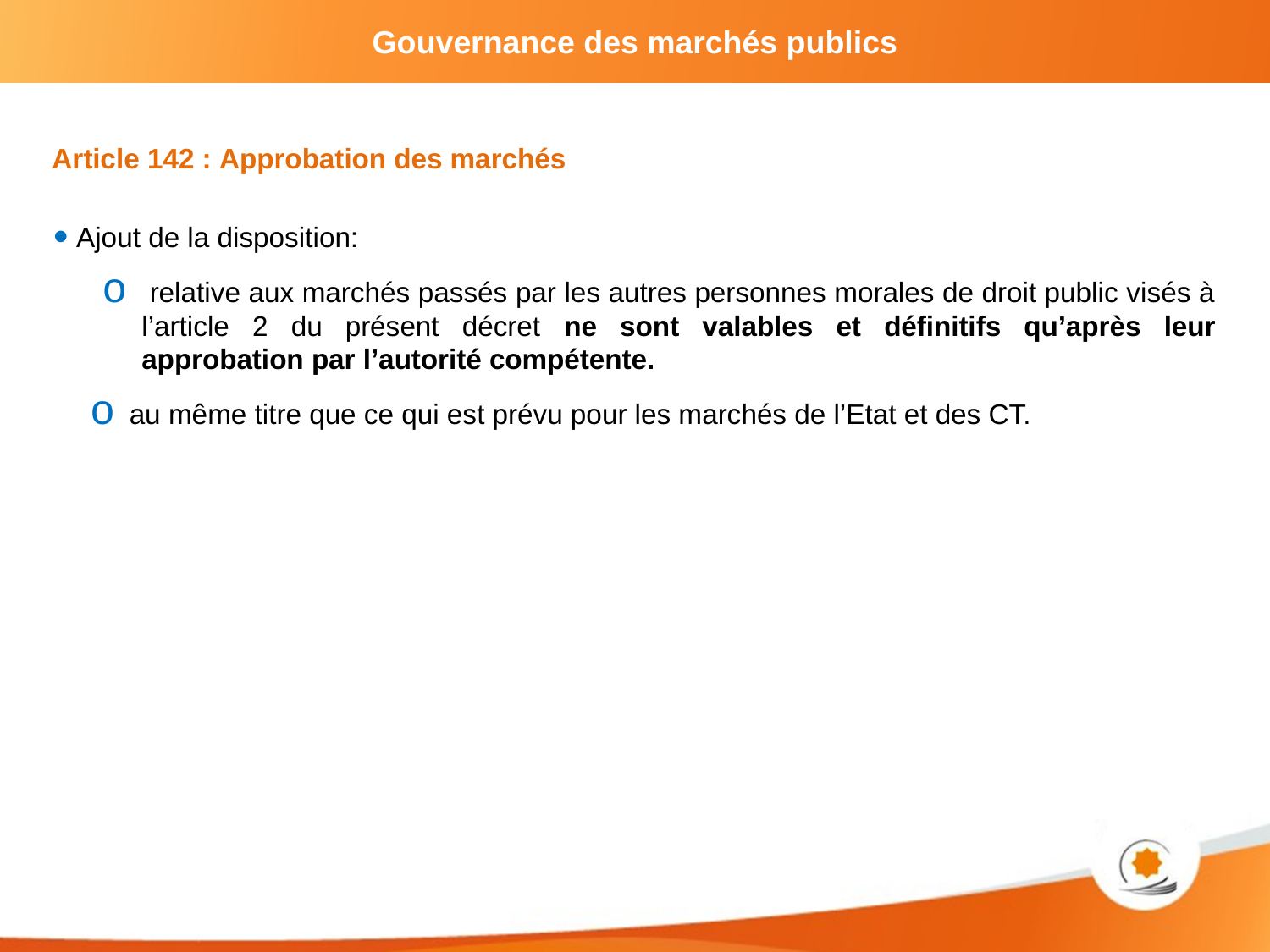

Article 142 : Approbation des marchés
Ajout de la disposition:
 relative aux marchés passés par les autres personnes morales de droit public visés à l’article 2 du présent décret ne sont valables et définitifs qu’après leur approbation par l’autorité compétente.
au même titre que ce qui est prévu pour les marchés de l’Etat et des CT.